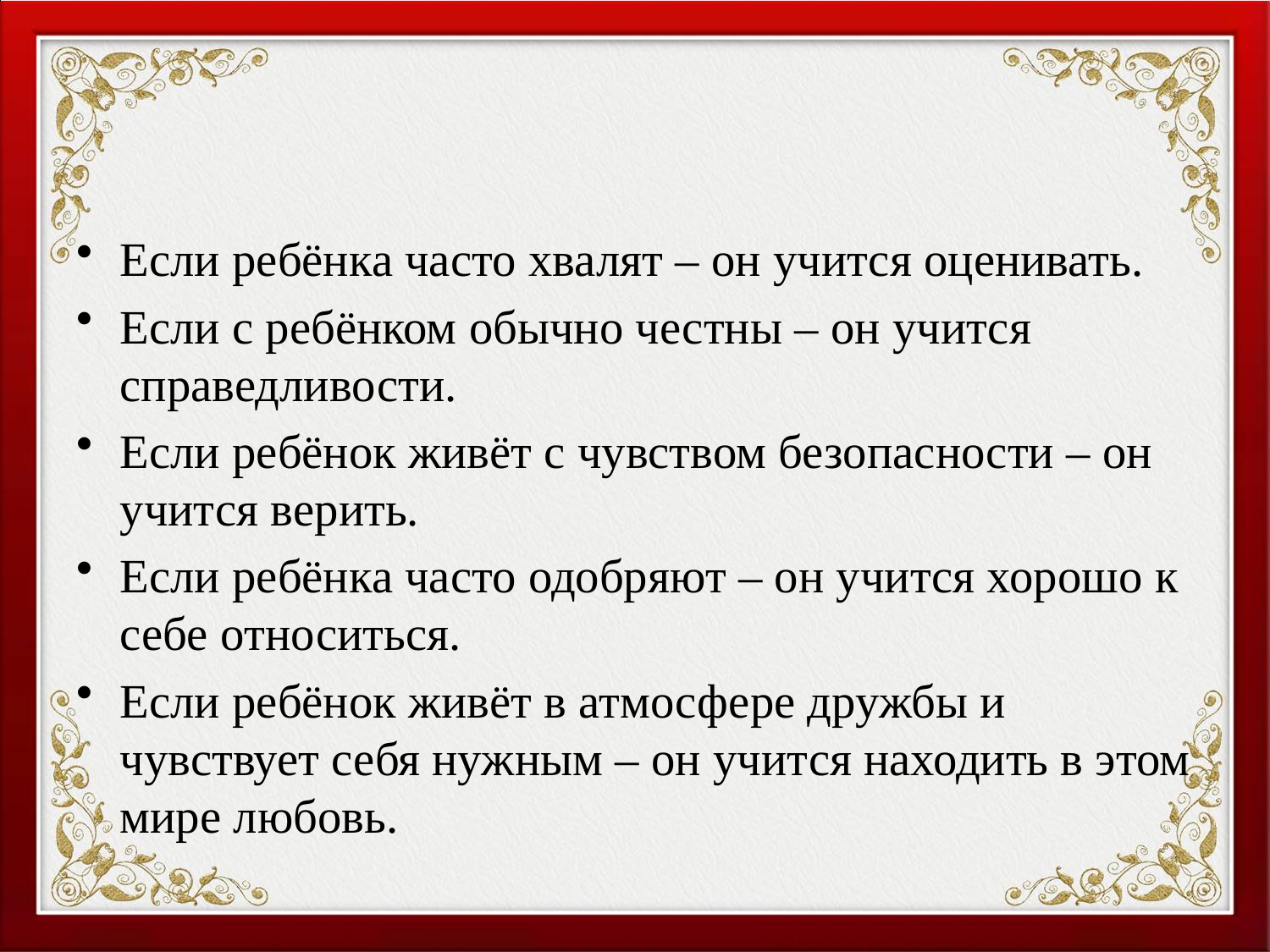

#
Если ребёнка часто хвалят – он учится оценивать.
Если с ребёнком обычно честны – он учится справедливости.
Если ребёнок живёт с чувством безопасности – он учится верить.
Если ребёнка часто одобряют – он учится хорошо к себе относиться.
Если ребёнок живёт в атмосфере дружбы и чувствует себя нужным – он учится находить в этом мире любовь.